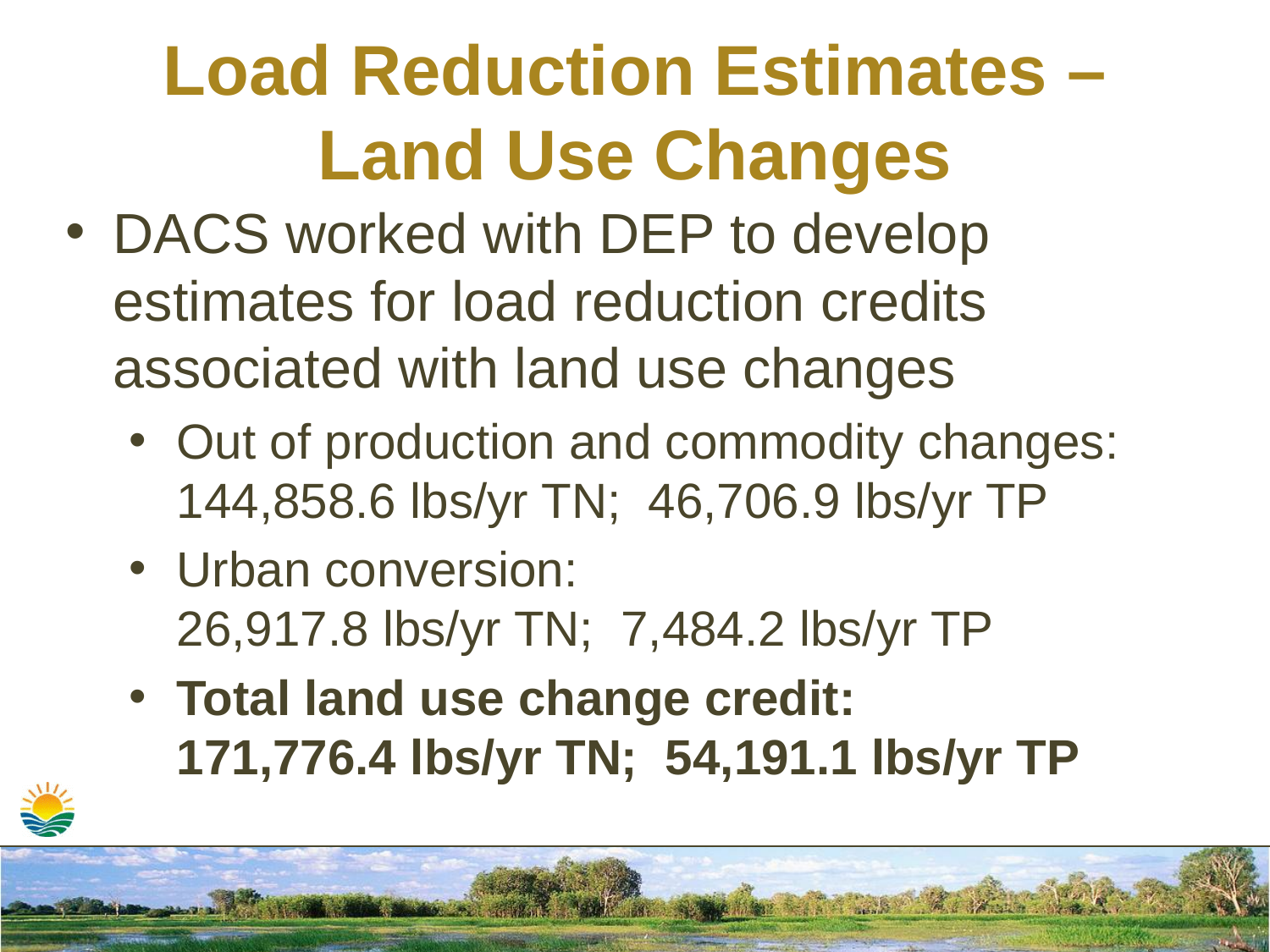

# Load Reduction Estimates – Land Use Changes
DACS worked with DEP to develop estimates for load reduction credits associated with land use changes
Out of production and commodity changes: 144,858.6 lbs/yr TN;  46,706.9 lbs/yr TP
Urban conversion:                                           26,917.8 lbs/yr TN;  7,484.2 lbs/yr TP
Total land use change credit:                       171,776.4 lbs/yr TN;  54,191.1 lbs/yr TP